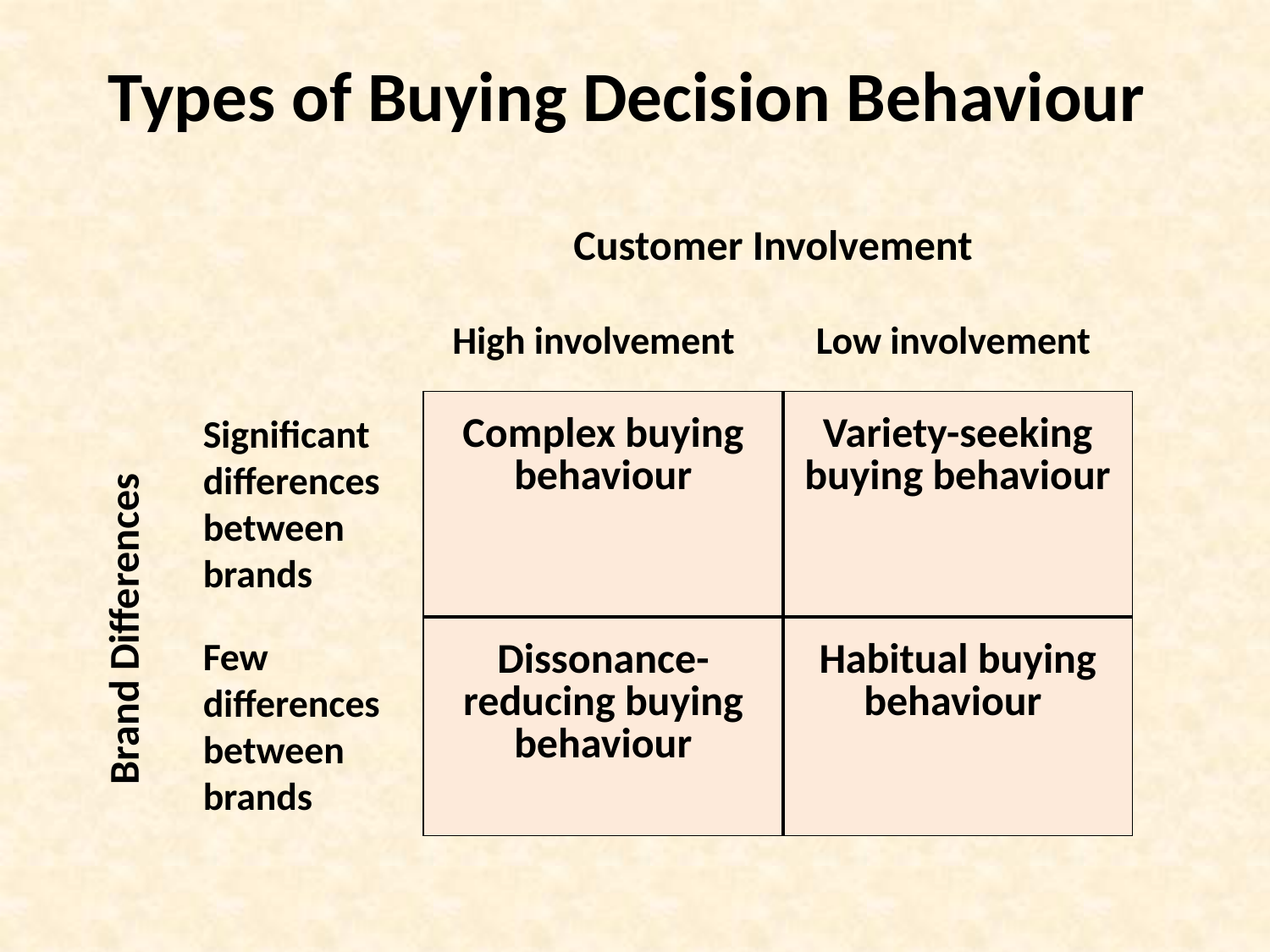

# Types of Buying Decision Behaviour
Customer Involvement
High involvement
Low involvement
| Complex buying behaviour | Variety-seeking buying behaviour |
| --- | --- |
| Dissonance-reducing buying behaviour | Habitual buying behaviour |
Significant differences between brands
Brand Differences
Few differences between brands